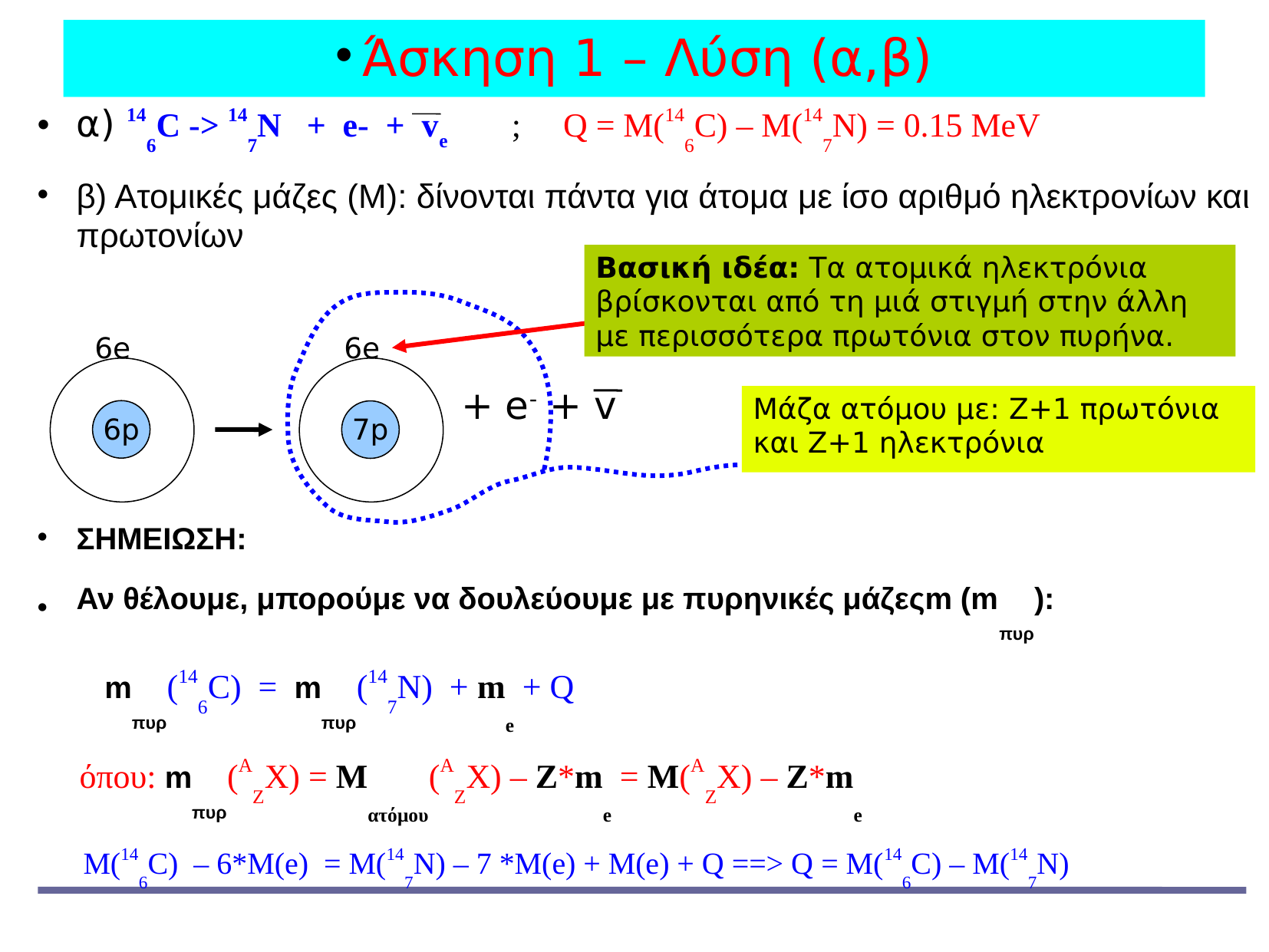

Άσκηση 1 – Λύση (α,β)
α) 146C -> 147N   +  e-  +  ve        ;     Q = M(146C) – M(147N) = 0.15 MeV
β) Ατομικές μάζες (M): δίνονται πάντα για άτομα με ίσο αριθμό ηλεκτρονίων και πρωτονίων

ΣΗΜΕΙΩΣΗ:
Αν θέλουμε, μπορούμε να δουλεύουμε με πυρηνικές μάζεςm (mπυρ):
        mπυρ(146C)  =  mπυρ(147N)  + me + Q
     όπου: mπυρ(ΑΖΧ) = Ματόμου(ΑΖΧ) – Ζ*me = Μ(ΑΖΧ) – Ζ*me
      M(146C)  – 6*Μ(e)  = M(147N) – 7 *M(e) + M(e) + Q ==> Q = M(146C) – M(147N)

Βασική ιδέα: Τα ατομικά ηλεκτρόνια βρίσκονται από τη μιά στιγμή στην άλλη με περισσότερα πρωτόνια στον πυρήνα.

6e
6e

+ e- + v
Μάζα ατόμου με: Ζ+1 πρωτόνια και Ζ+1 ηλεκτρόνια

6p
7p